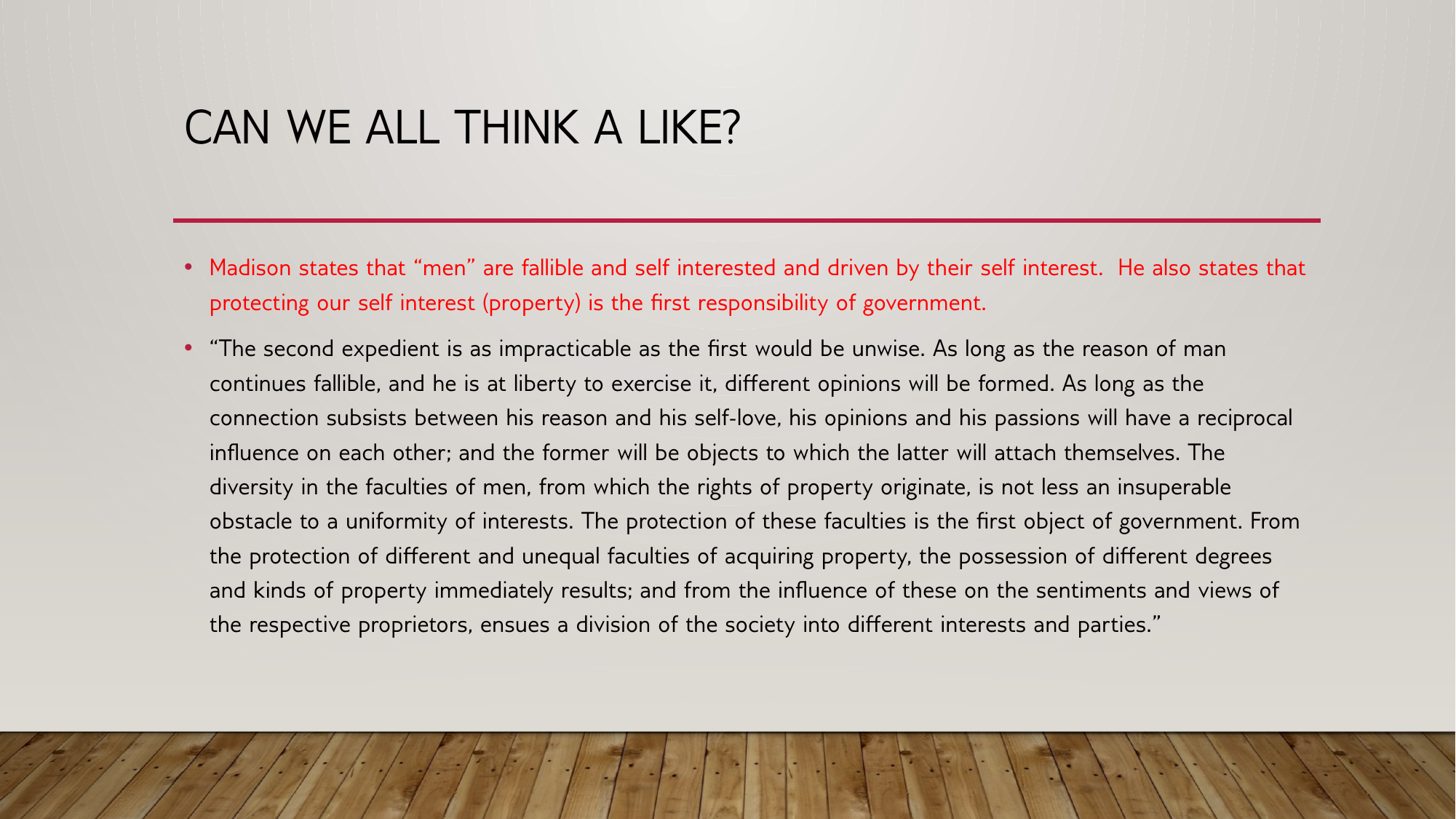

# Can we all think a like?
Madison states that “men” are fallible and self interested and driven by their self interest.  He also states that protecting our self interest (property) is the first responsibility of government.
“The second expedient is as impracticable as the first would be unwise. As long as the reason of man continues fallible, and he is at liberty to exercise it, different opinions will be formed. As long as the connection subsists between his reason and his self-love, his opinions and his passions will have a reciprocal influence on each other; and the former will be objects to which the latter will attach themselves. The diversity in the faculties of men, from which the rights of property originate, is not less an insuperable obstacle to a uniformity of interests. The protection of these faculties is the first object of government. From the protection of different and unequal faculties of acquiring property, the possession of different degrees and kinds of property immediately results; and from the influence of these on the sentiments and views of the respective proprietors, ensues a division of the society into different interests and parties.”